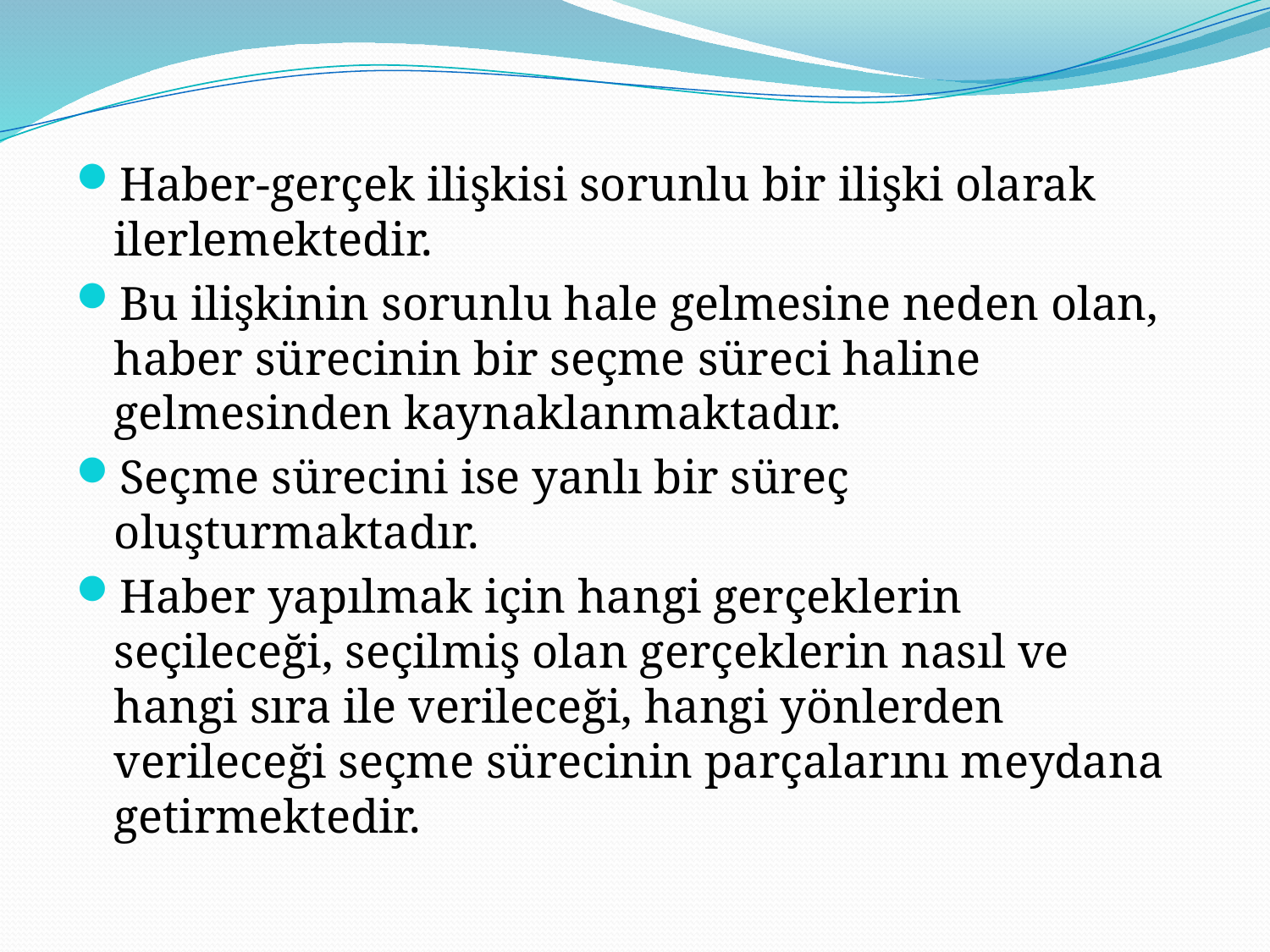

Haber-gerçek ilişkisi sorunlu bir ilişki olarak ilerlemektedir.
Bu ilişkinin sorunlu hale gelmesine neden olan, haber sürecinin bir seçme süreci haline gelmesinden kaynaklanmaktadır.
Seçme sürecini ise yanlı bir süreç oluşturmaktadır.
Haber yapılmak için hangi gerçeklerin seçileceği, seçilmiş olan gerçeklerin nasıl ve hangi sıra ile verileceği, hangi yönlerden verileceği seçme sürecinin parçalarını meydana getirmektedir.